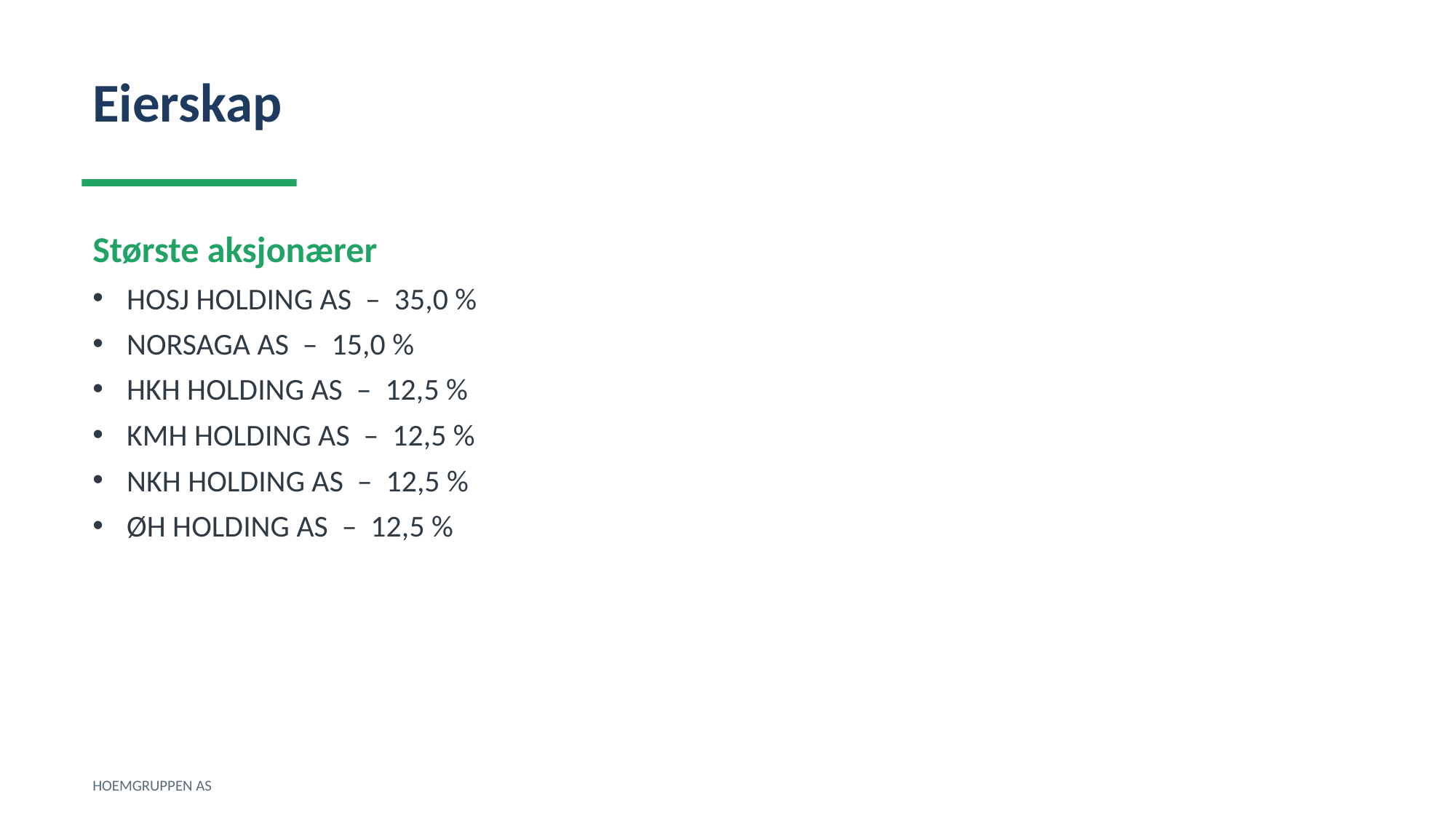

Eierskap

Største aksjonærer
HOSJ HOLDING AS  –  35,0 %
NORSAGA AS  –  15,0 %
HKH HOLDING AS  –  12,5 %
KMH HOLDING AS  –  12,5 %
NKH HOLDING AS  –  12,5 %
ØH HOLDING AS  –  12,5 %
HOEMGRUPPEN AS